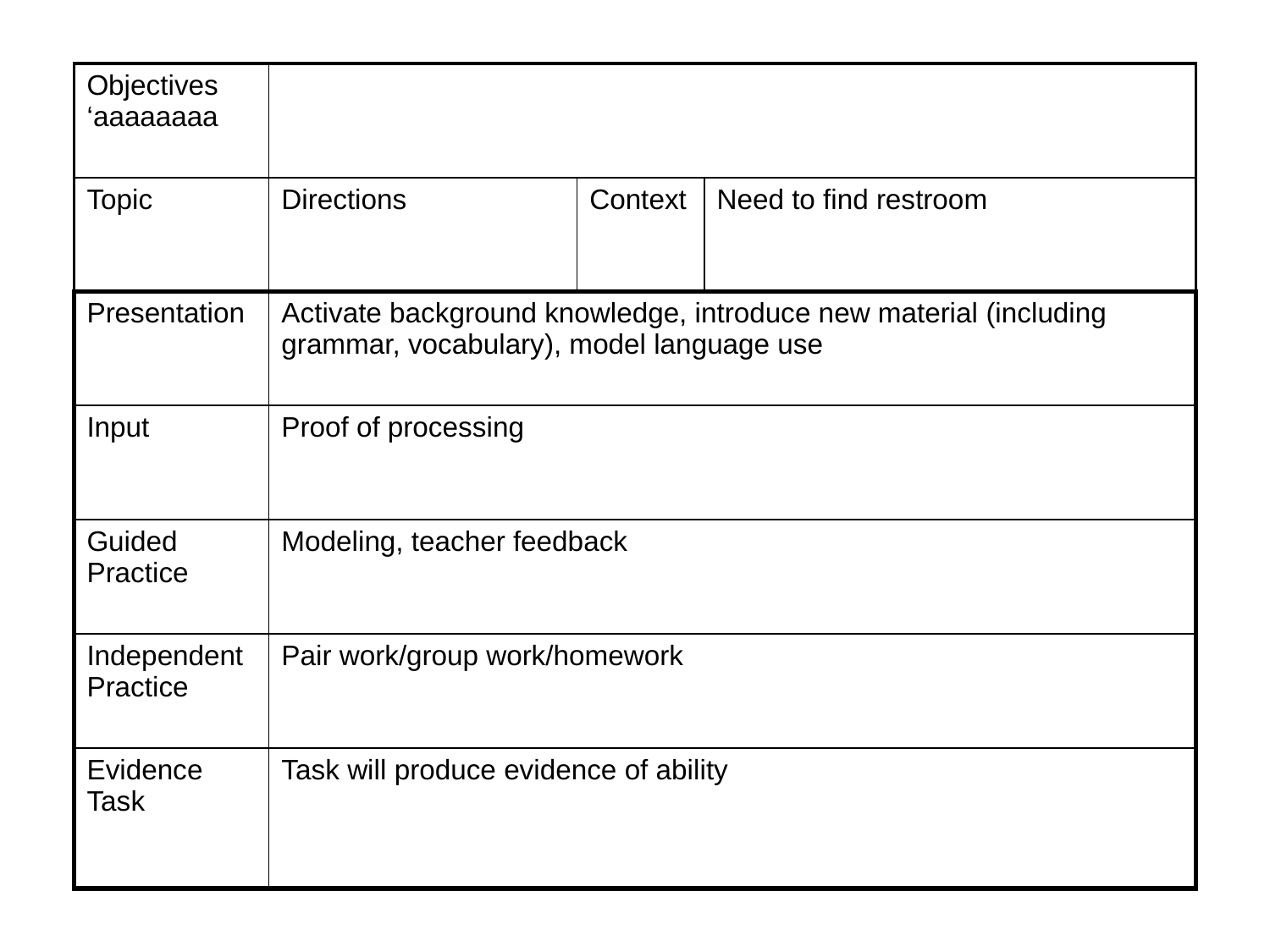

| Objectives ‘aaaaaaaa |  |  |  |
| --- | --- | --- | --- |
| Topic | Directions | Context | Need to find restroom |
| Presentation | Activate background knowledge, introduce new material (including grammar, vocabulary), model language use |  |  |
| Input | Proof of processing |  |  |
| Guided Practice | Modeling, teacher feedback |  |  |
| Independent Practice | Pair work/group work/homework |  |  |
| Evidence Task | Task will produce evidence of ability |  |  |